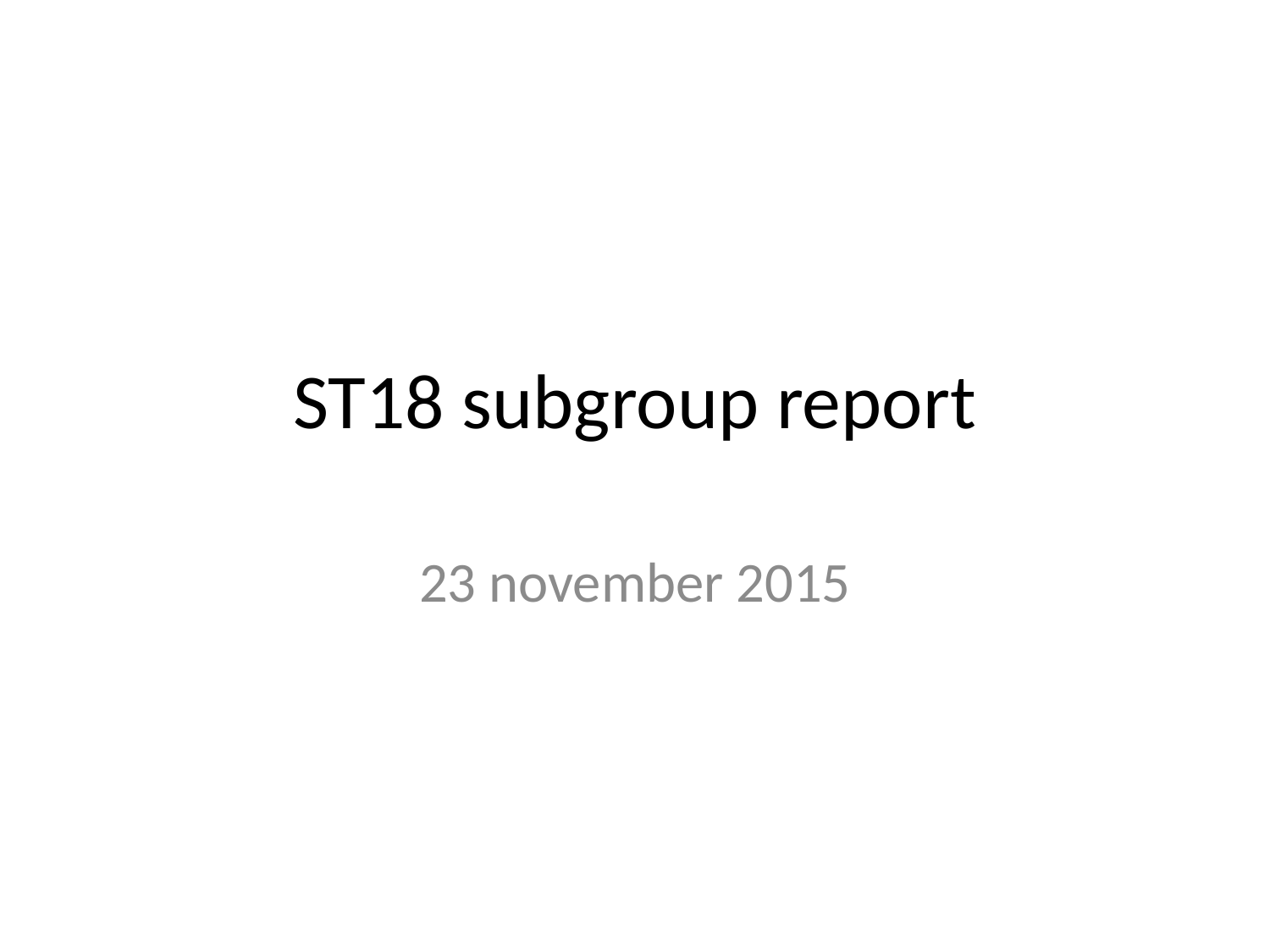

# ST18 subgroup report
23 november 2015